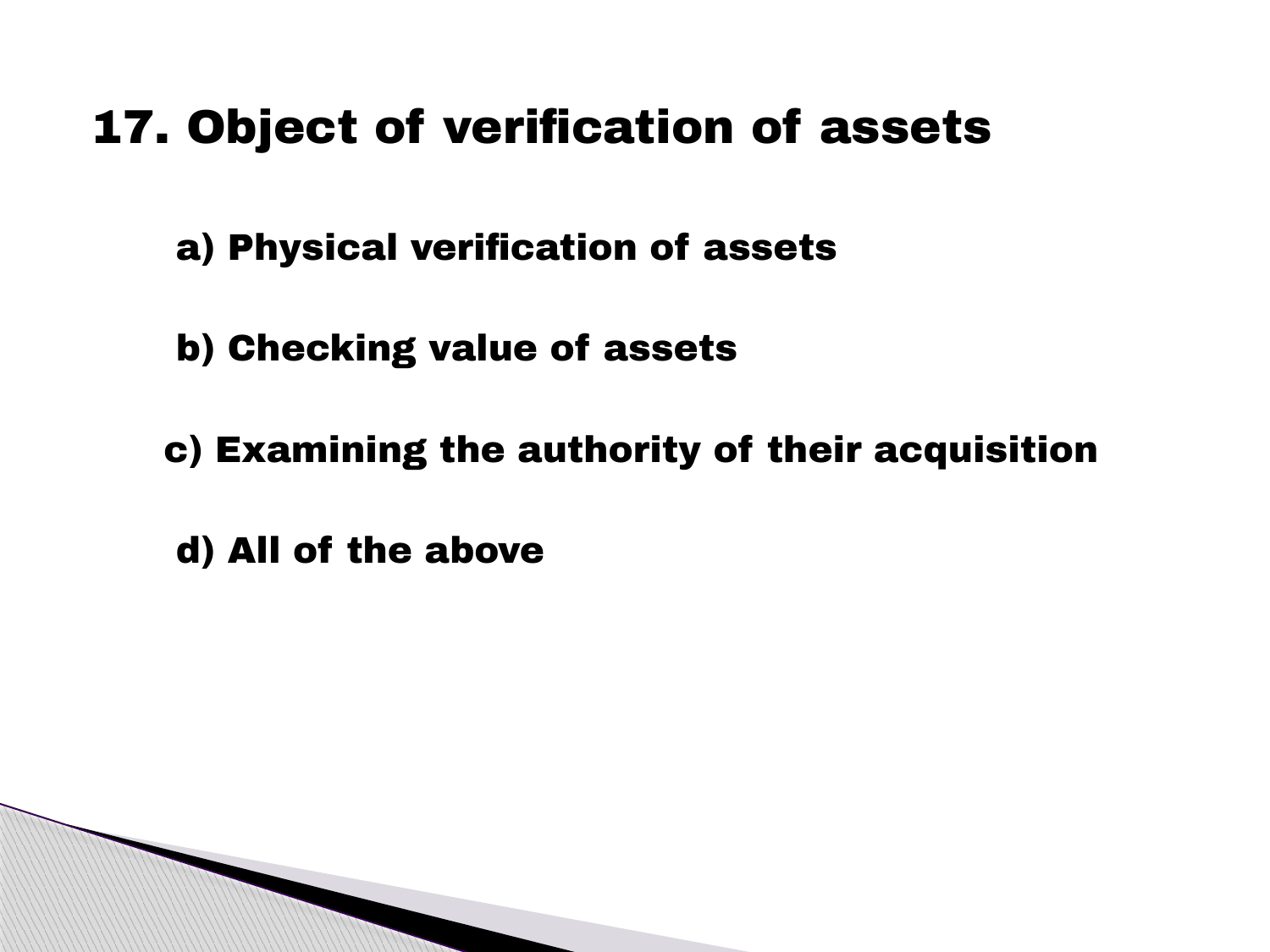

17. Object of verification of assets

 a) Physical verification of assets

 b) Checking value of assets

c) Examining the authority of their acquisition

 d) All of the above